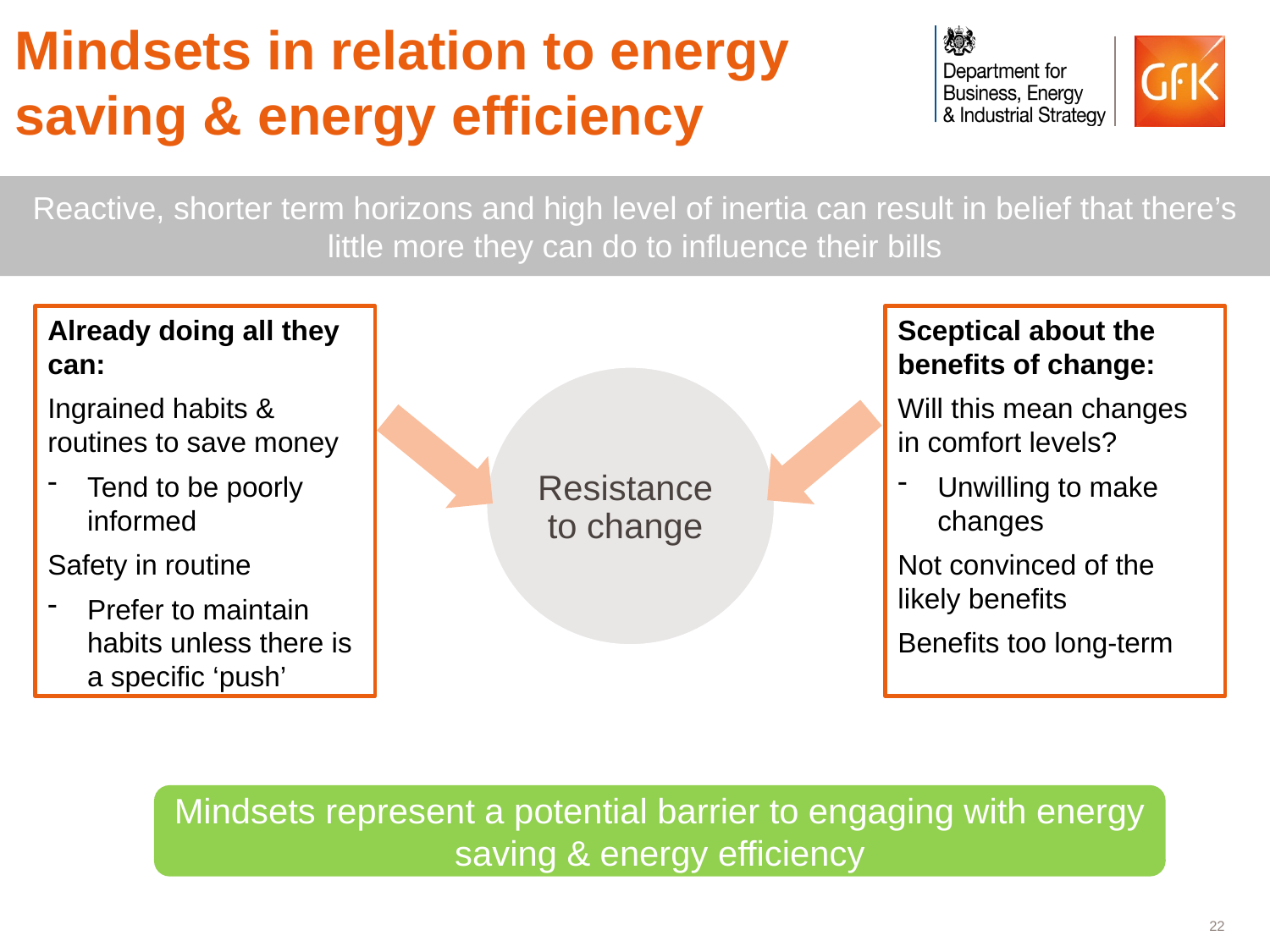

# Mindsets in relation to energy saving & energy efficiency
Reactive, shorter term horizons and high level of inertia can result in belief that there’s little more they can do to influence their bills
Already doing all they can:
Ingrained habits & routines to save money
Tend to be poorly informed
Safety in routine
Prefer to maintain habits unless there is a specific ‘push’
Sceptical about the benefits of change:
Will this mean changes in comfort levels?
Unwilling to make changes
Not convinced of the likely benefits
Benefits too long-term

Resistance to change
Mindsets represent a potential barrier to engaging with energy saving & energy efficiency